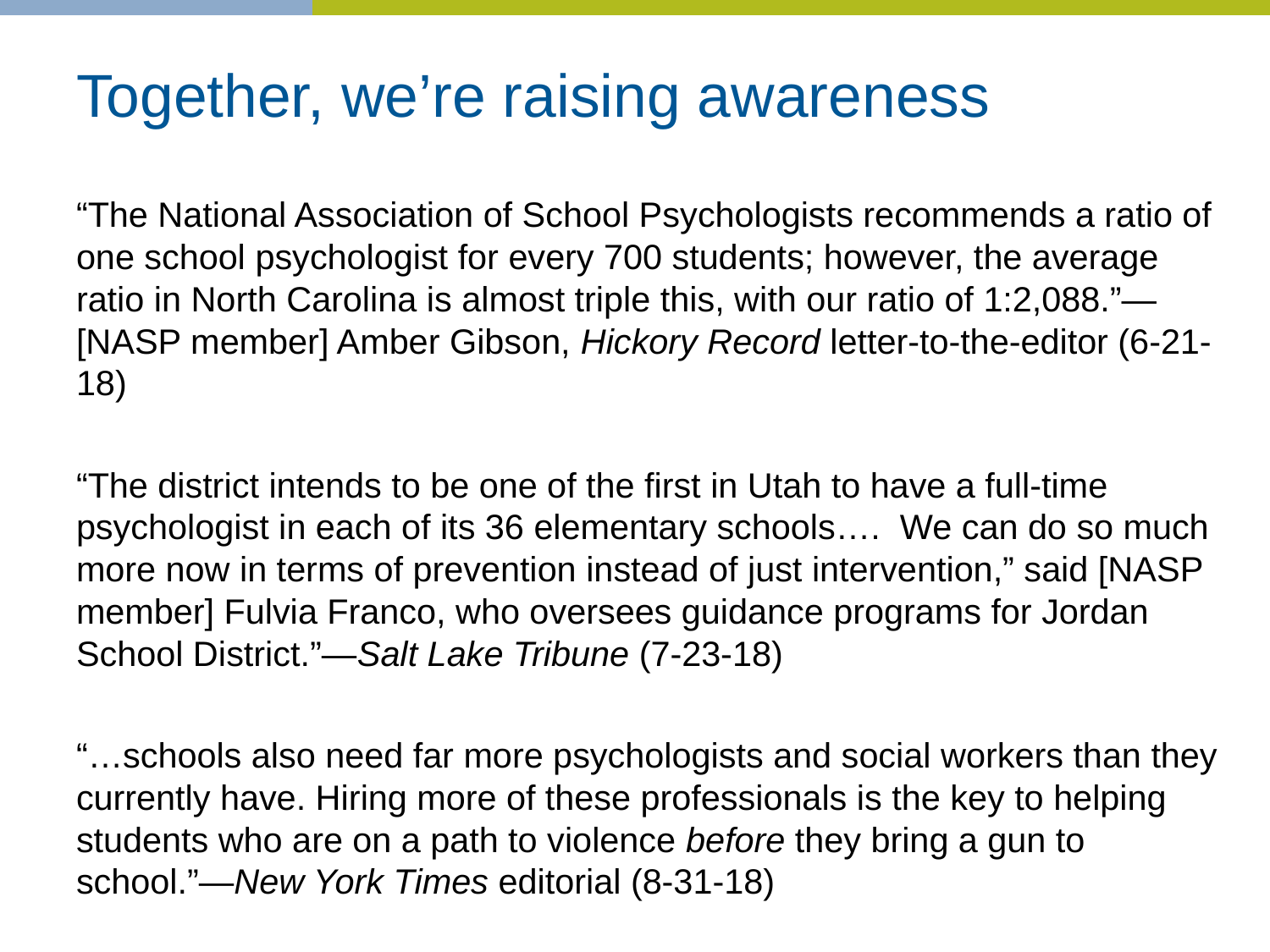

# Together, we’re raising awareness
“The National Association of School Psychologists recommends a ratio of one school psychologist for every 700 students; however, the average ratio in North Carolina is almost triple this, with our ratio of 1:2,088.”—[NASP member] Amber Gibson, Hickory Record letter-to-the-editor (6-21-18)

“The district intends to be one of the first in Utah to have a full-time psychologist in each of its 36 elementary schools….  We can do so much more now in terms of prevention instead of just intervention,” said [NASP member] Fulvia Franco, who oversees guidance programs for Jordan School District.”—Salt Lake Tribune (7-23-18)

“…schools also need far more psychologists and social workers than they currently have. Hiring more of these professionals is the key to helping students who are on a path to violence before they bring a gun to school.”—New York Times editorial (8-31-18)